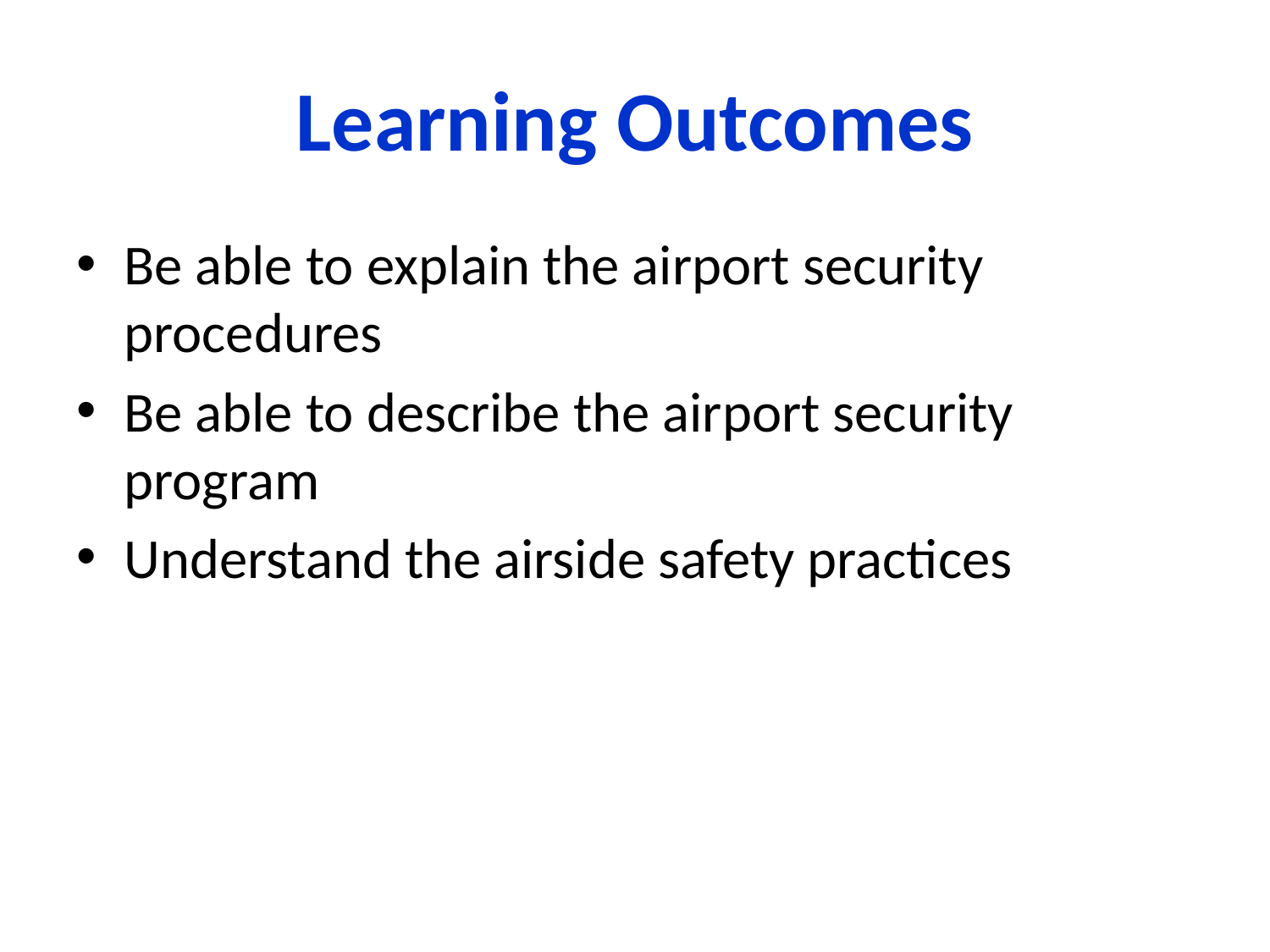

# Learning Outcomes
Be able to explain the airport security procedures
Be able to describe the airport security program
Understand the airside safety practices